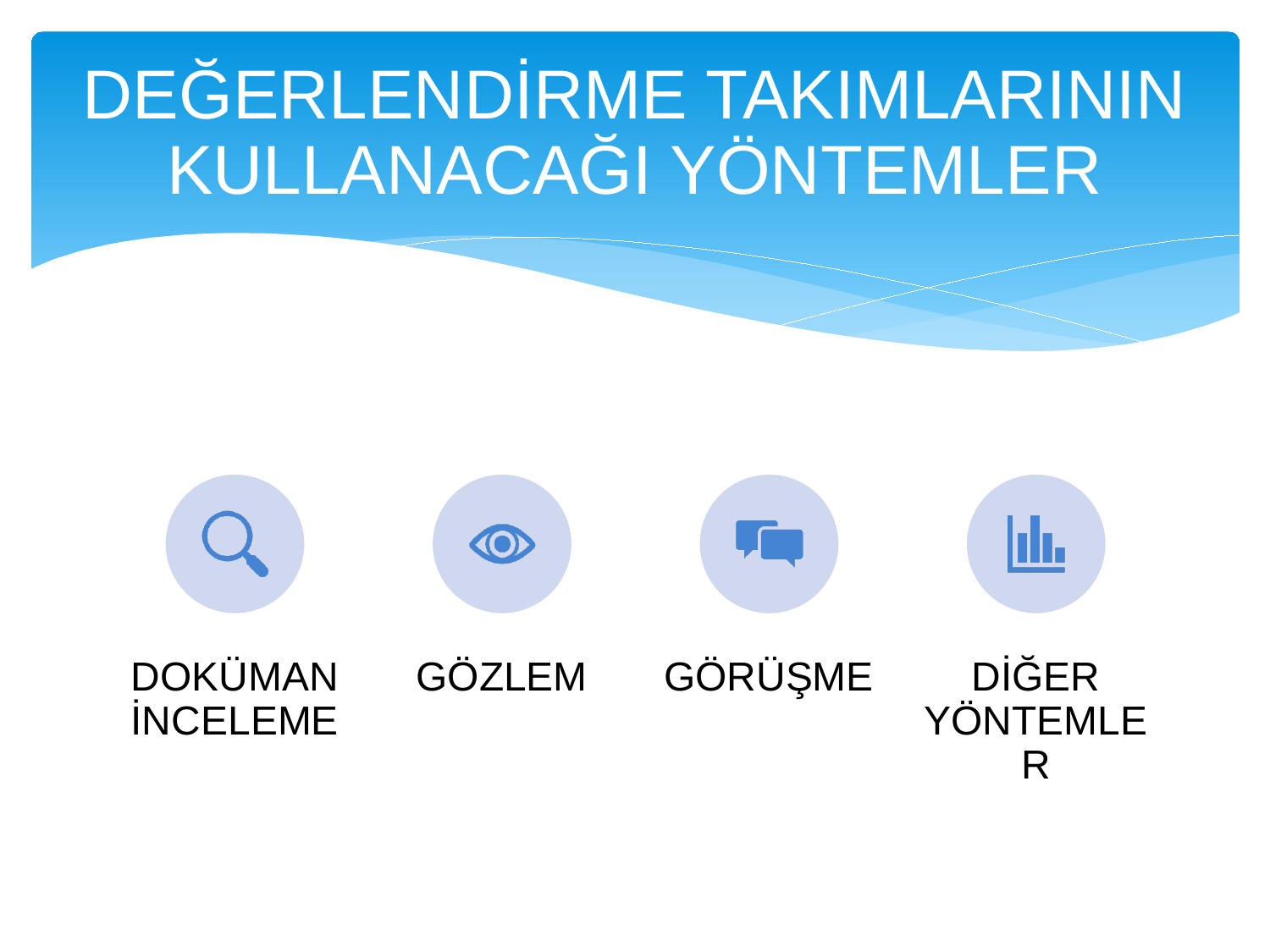

# DEĞERLENDİRME TAKIMLARININ KULLANACAĞI YÖNTEMLER
Doküman İnceleme
Gözlem
Görüşme
Diğer Yöntemler